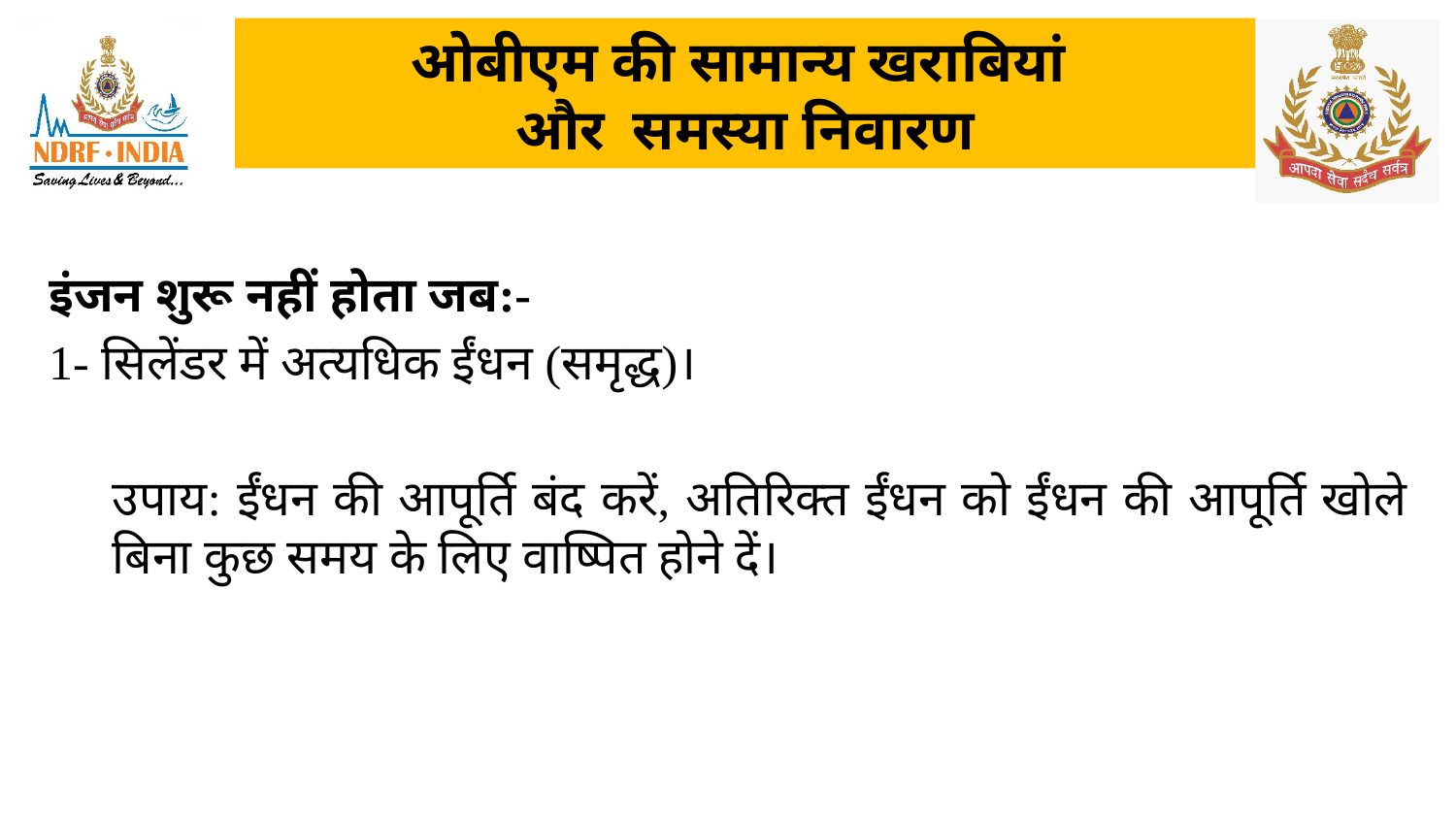

ओबीएम की सामान्य खराबियां
और  समस्या निवारण
इंजन शुरू नहीं होता जब:-
1- सिलेंडर में अत्यधिक ईंधन (समृद्ध)।

उपाय: ईंधन की आपूर्ति बंद करें, अतिरिक्त ईंधन को ईंधन की आपूर्ति खोले बिना कुछ समय के लिए वाष्पित होने दें।